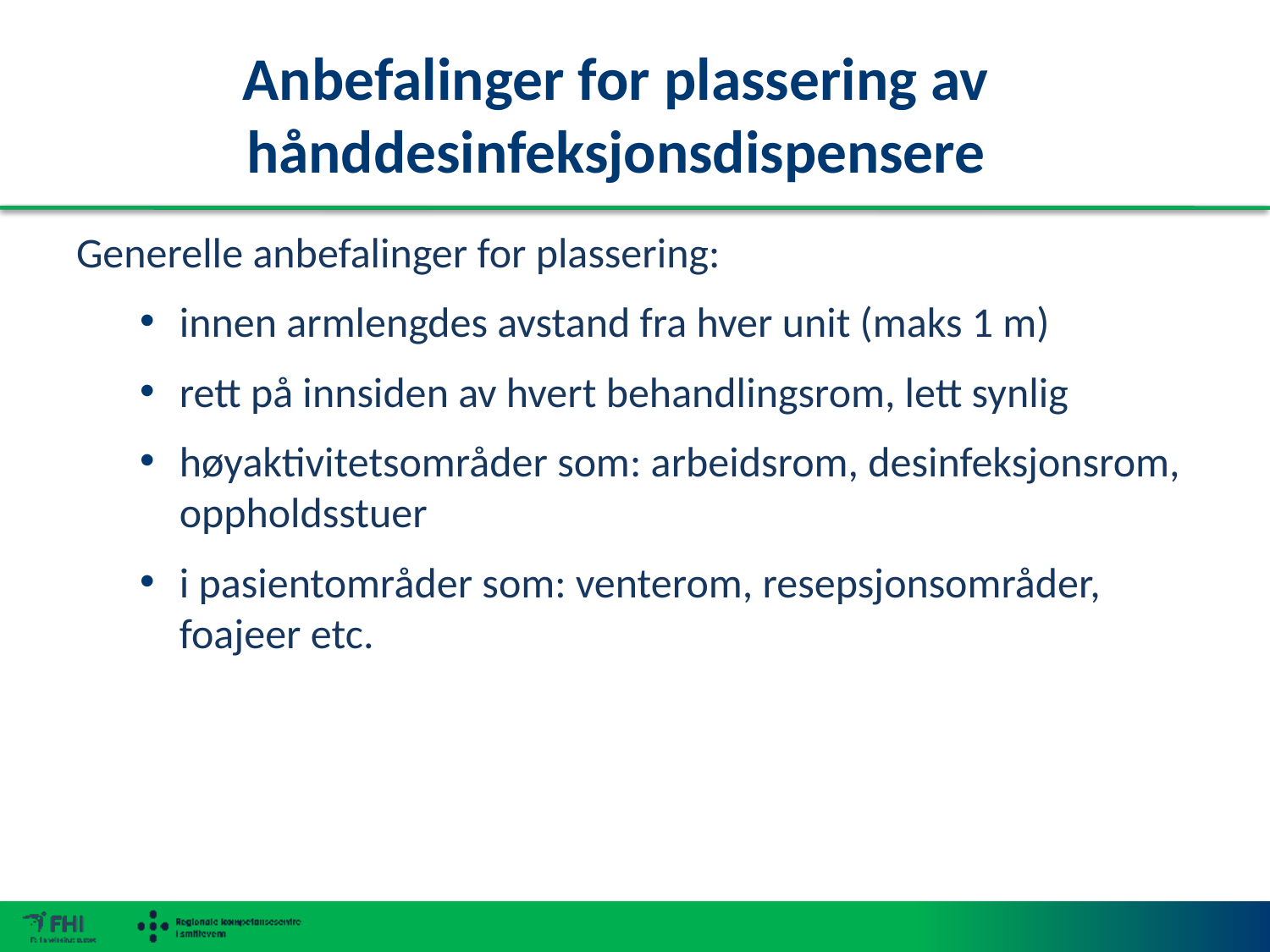

# Anbefalinger for plassering av hånddesinfeksjonsdispensere
Generelle anbefalinger for plassering:
innen armlengdes avstand fra hver unit (maks 1 m)
rett på innsiden av hvert behandlingsrom, lett synlig
høyaktivitetsområder som: arbeidsrom, desinfeksjonsrom, oppholdsstuer
i pasientområder som: venterom, resepsjonsområder, foajeer etc.